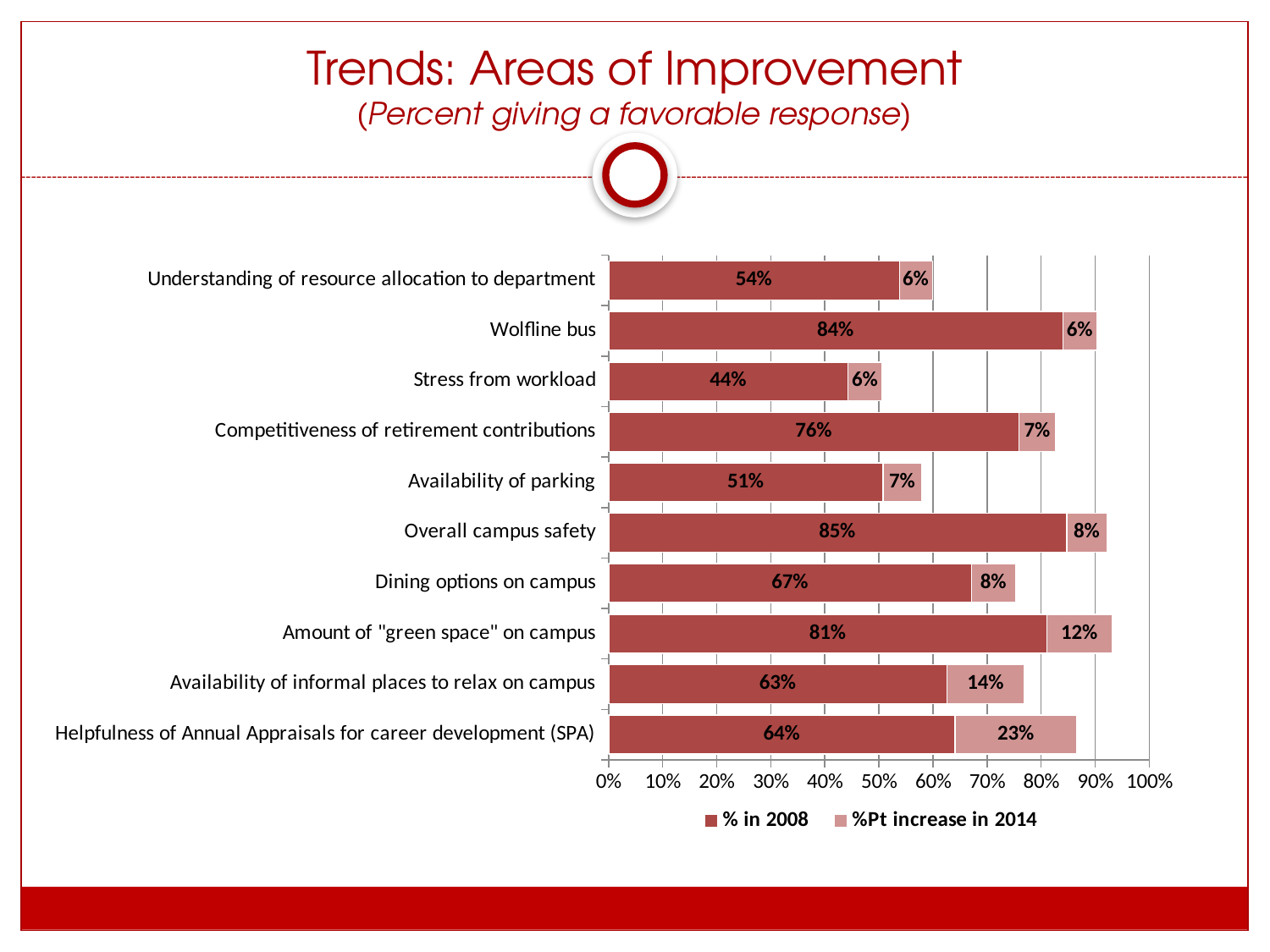

# Trends: Areas of Improvement (Percent giving a favorable response)

### Chart

| Category | % in 2008 | %Pt increase in 2014 |
|---|---|---|
| Helpfulness of Annual Appraisals for career development (SPA) | 0.641 | 0.22499999999999998 |
| Availability of informal places to relax on campus | 0.626 | 0.14300000000000002 |
| Amount of "green space" on campus | 0.8109999999999999 | 0.1200000000000001 |
| Dining options on campus | 0.671 | 0.08199999999999985 |
| Overall campus safety | 0.847 | 0.07499999999999996 |
| Availability of parking | 0.508 | 0.07099999999999995 |
| Competitiveness of retirement contributions | 0.7589999999999999 | 0.06800000000000006 |
| Stress from workload | 0.44299999999999995 | 0.06300000000000006 |
| Wolfline bus | 0.84 | 0.06299999999999994 |
| Understanding of resource allocation to department | 0.538 | 0.06099999999999994 |